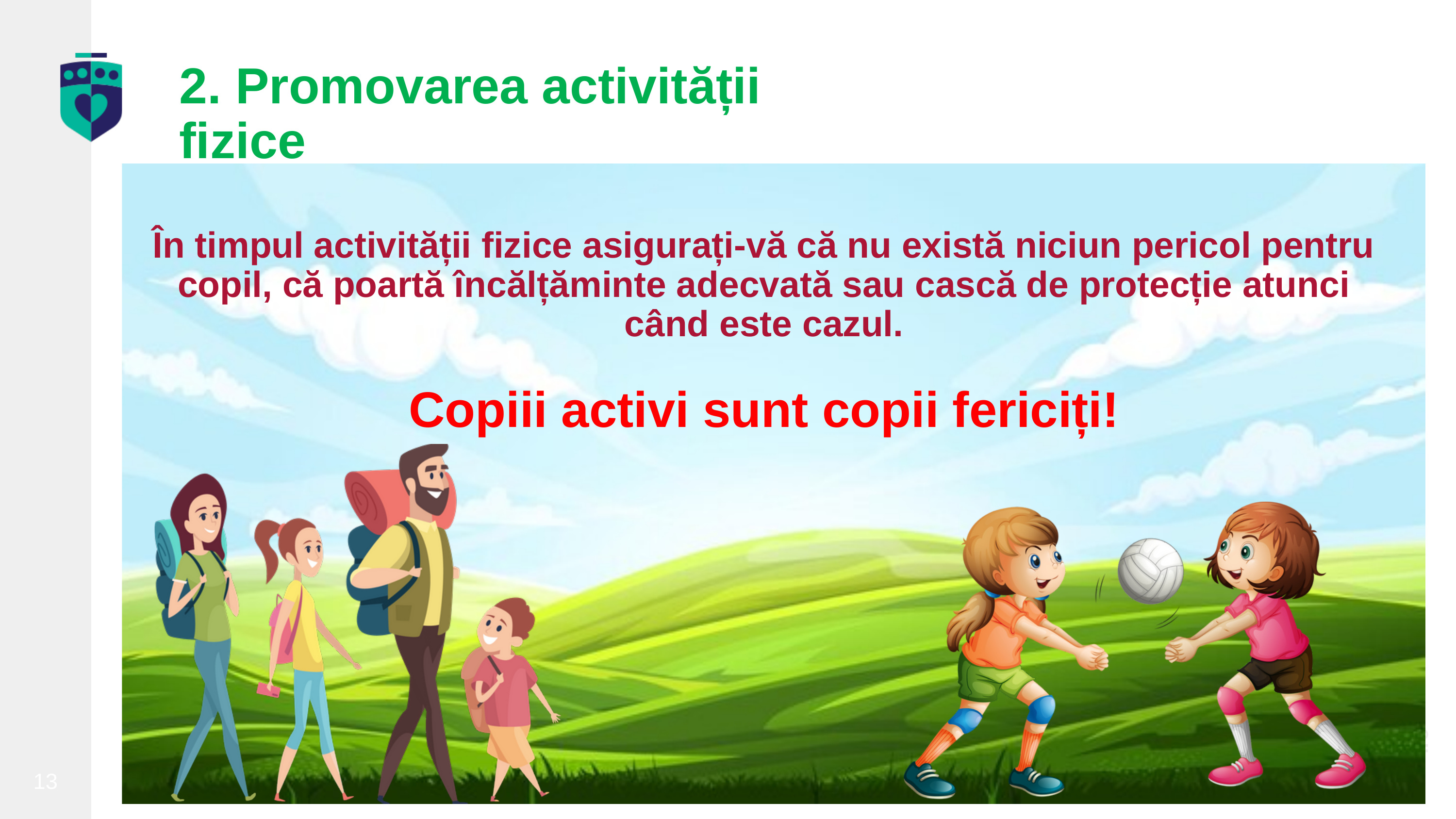

2. Promovarea activității fizice

În timpul activității fizice asigurați-vă că nu există niciun pericol pentru copil, că poartă încălțăminte adecvată sau cască de protecție atunci când este cazul.

Copiii activi sunt copii fericiți!

insp.gov.ro

13